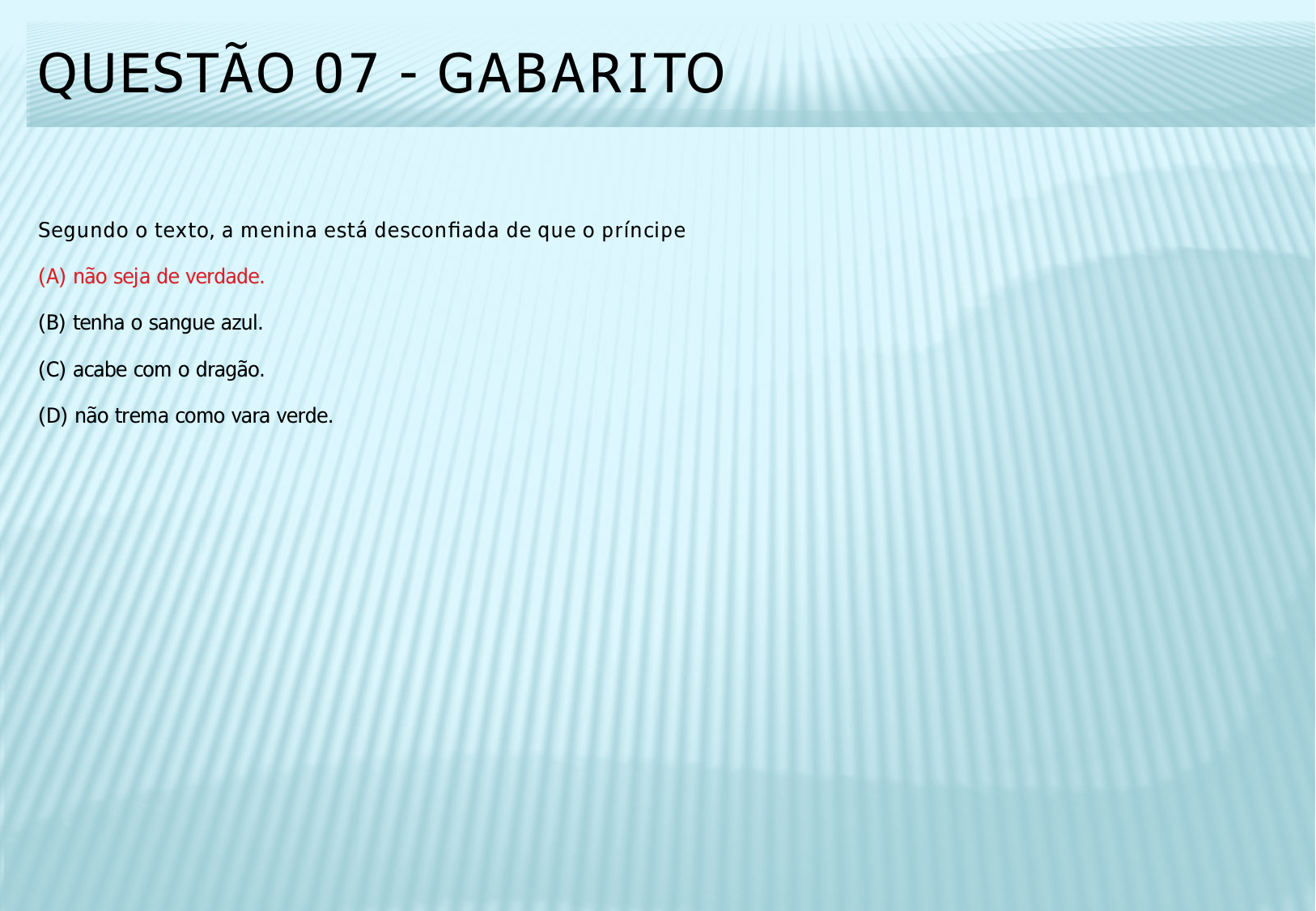

# Questão 07 - gabarito

Segundo o texto, a menina está desconfiada de que o príncipe
(A) não seja de verdade.
(B) tenha o sangue azul.
(C) acabe com o dragão.
(D) não trema como vara verde.